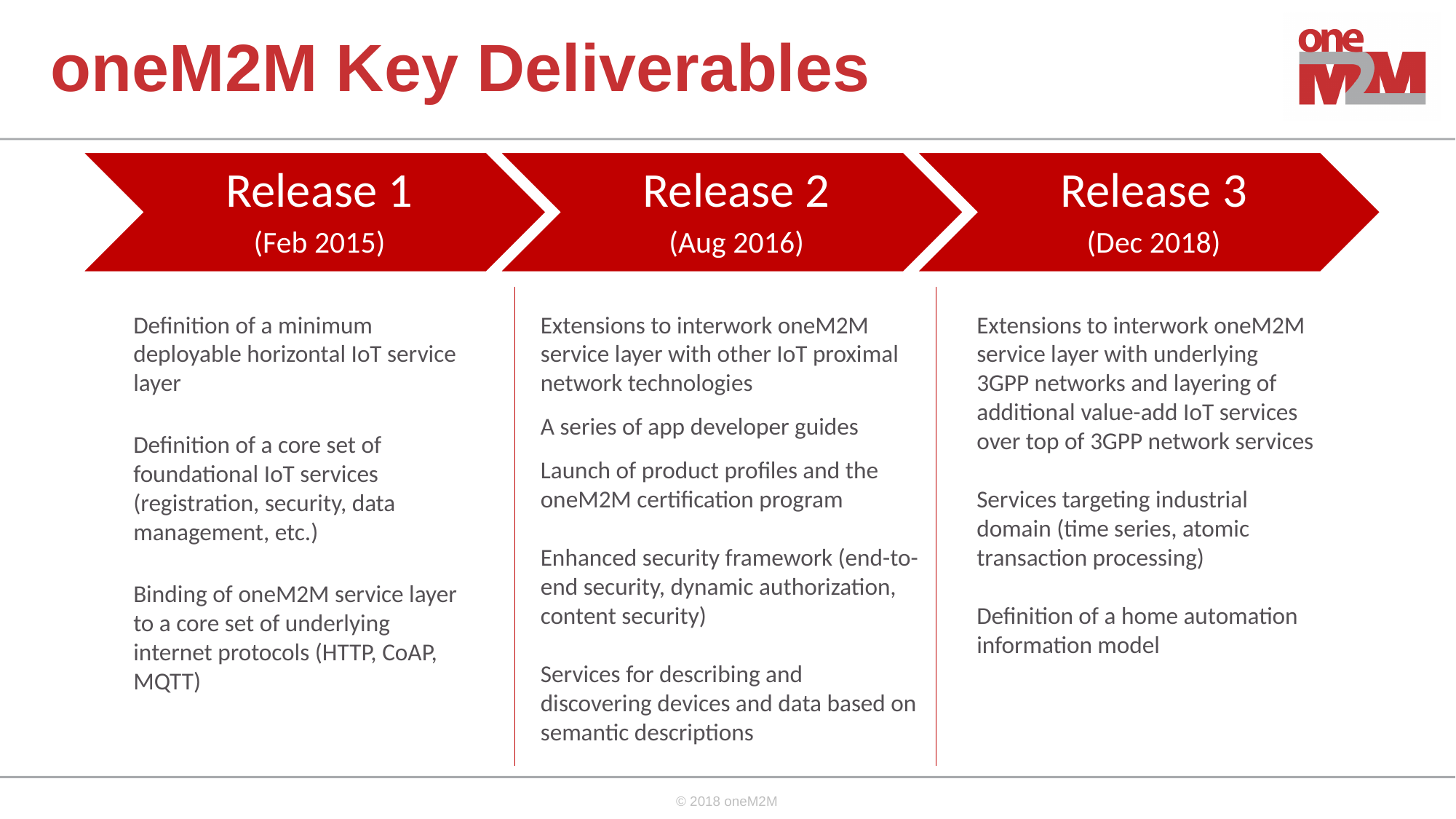

# oneM2M Key Deliverables
Release 1
(Feb 2015)
Release 2
(Aug 2016)
Release 3
(Dec 2018)
Definition of a minimum deployable horizontal IoT service layer

Definition of a core set of foundational IoT services (registration, security, data management, etc.)

Binding of oneM2M service layer to a core set of underlying internet protocols (HTTP, CoAP, MQTT)
Extensions to interwork oneM2M service layer with other IoT proximal network technologies

A series of app developer guides

Launch of product profiles and the oneM2M certification program
Enhanced security framework (end-to-end security, dynamic authorization, content security)

Services for describing and discovering devices and data based on semantic descriptions

Extensions to interwork oneM2M service layer with underlying 3GPP networks and layering of additional value-add IoT services over top of 3GPP network services

Services targeting industrial domain (time series, atomic transaction processing)

Definition of a home automation information model